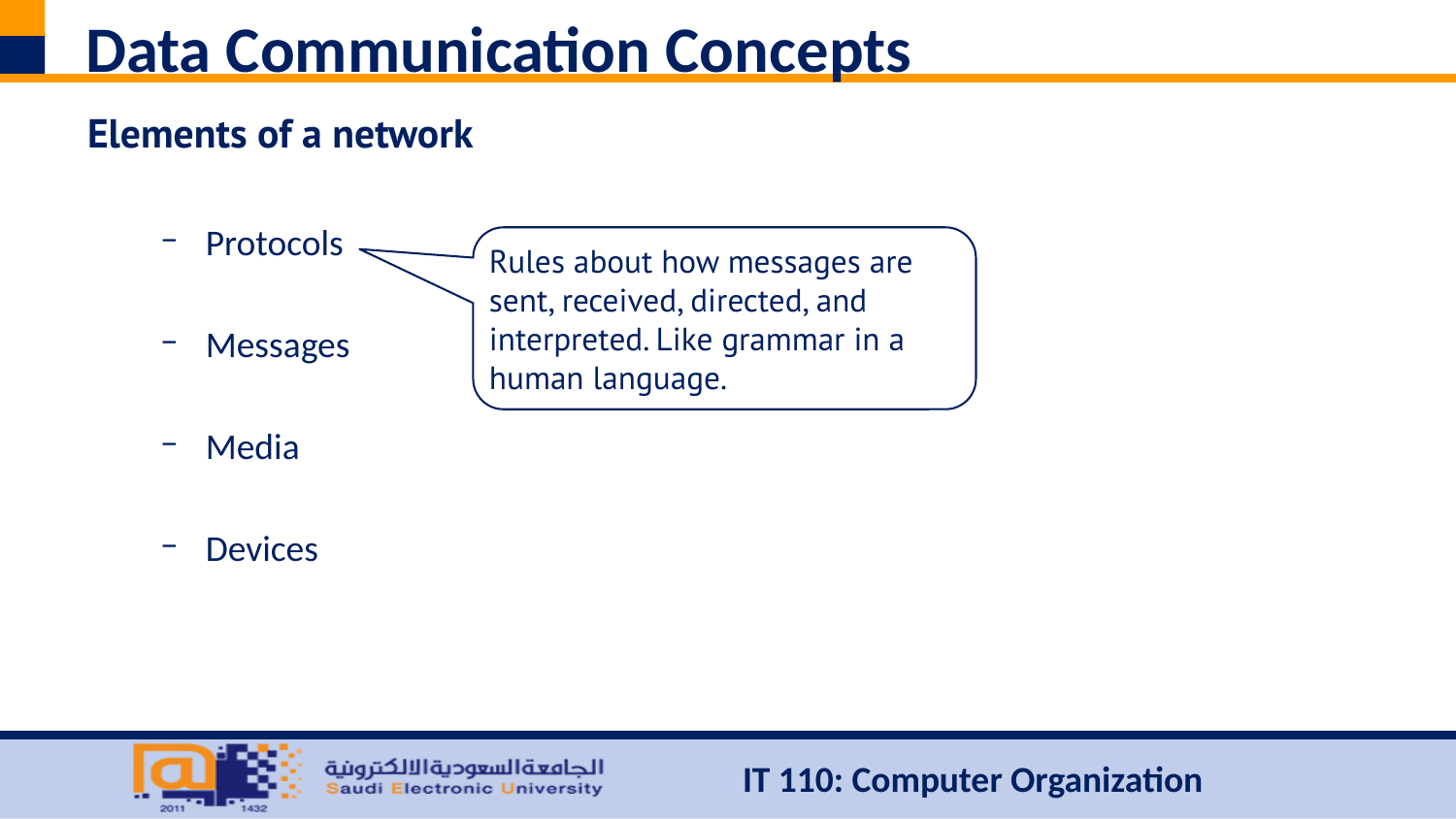

# Data Communication Concepts
Elements of a network

Protocols

Messages

Media

Devices

Rules about how messages are sent, received, directed, and interpreted. Like grammar in a human language.